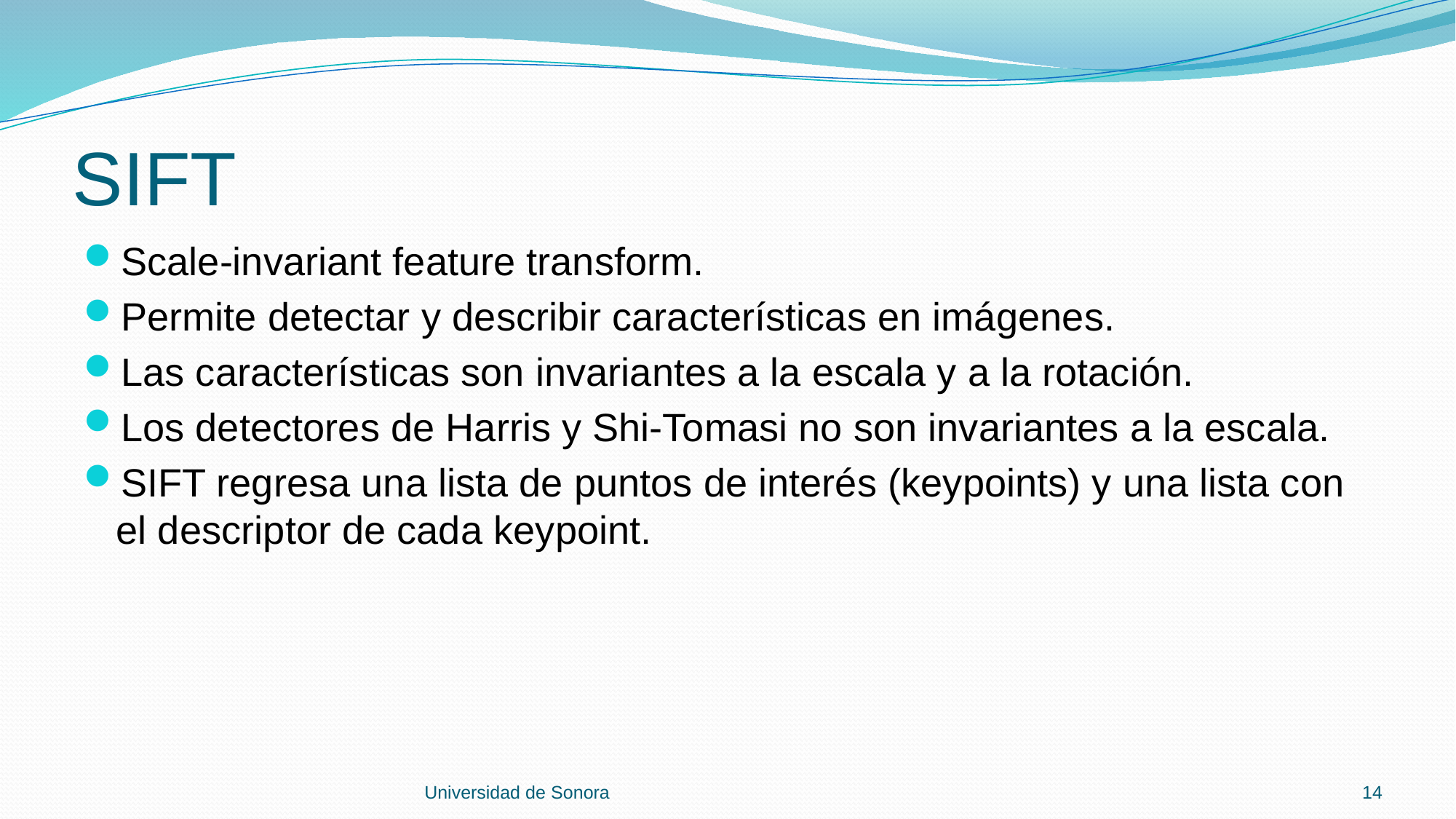

# SIFT
Scale-invariant feature transform.
Permite detectar y describir características en imágenes.
Las características son invariantes a la escala y a la rotación.
Los detectores de Harris y Shi-Tomasi no son invariantes a la escala.
SIFT regresa una lista de puntos de interés (keypoints) y una lista con el descriptor de cada keypoint.

Universidad de Sonora
14